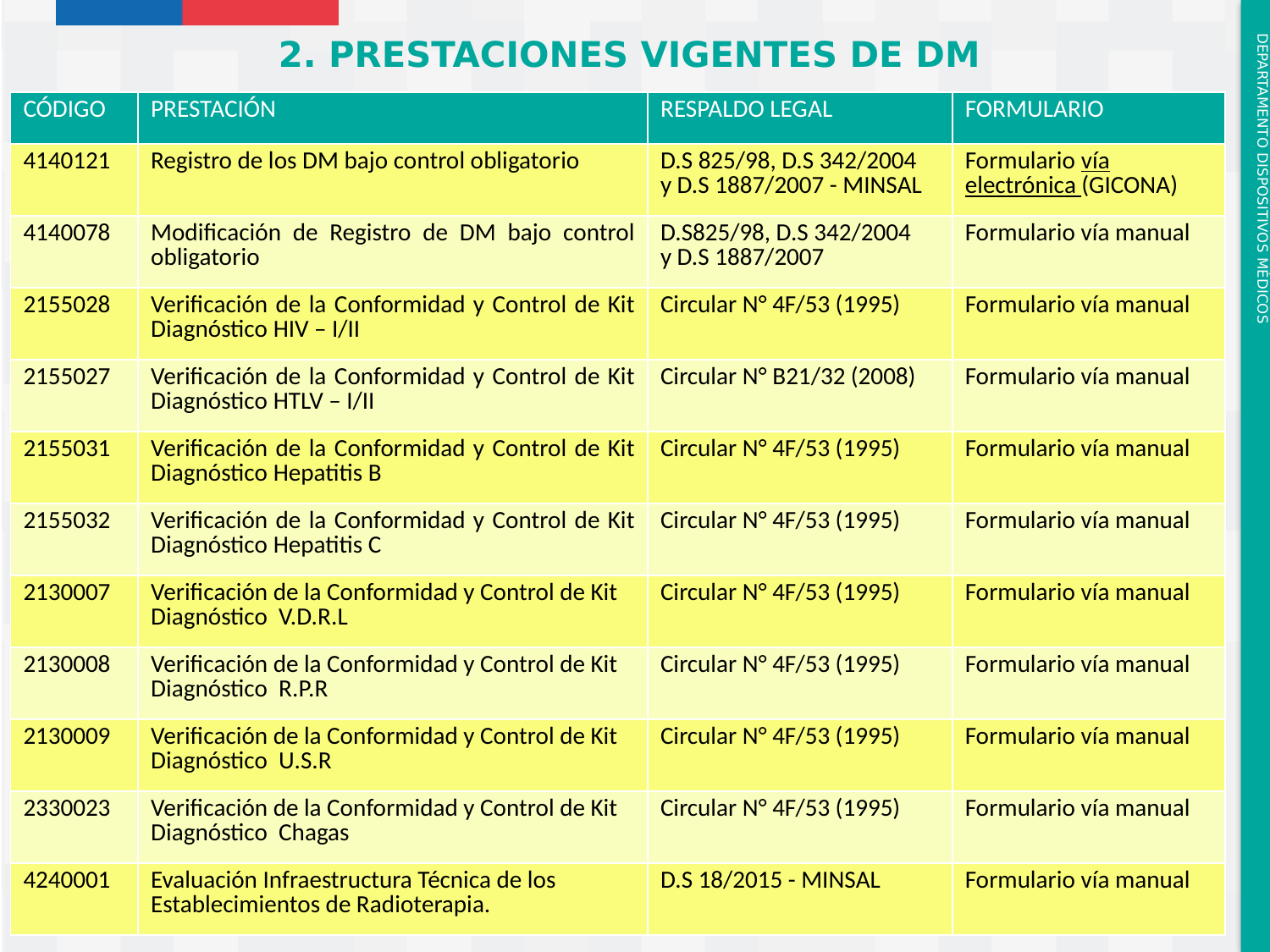

2. PRESTACIONES VIGENTES DE DM
| CÓDIGO | PRESTACIÓN | RESPALDO LEGAL | FORMULARIO |
| --- | --- | --- | --- |
| 4140121 | Registro de los DM bajo control obligatorio | D.S 825/98, D.S 342/2004 y D.S 1887/2007 - MINSAL | Formulario vía electrónica (GICONA) |
| 4140078 | Modificación de Registro de DM bajo control obligatorio | D.S825/98, D.S 342/2004 y D.S 1887/2007 | Formulario vía manual |
| 2155028 | Verificación de la Conformidad y Control de Kit Diagnóstico HIV – I/II | Circular N° 4F/53 (1995) | Formulario vía manual |
| 2155027 | Verificación de la Conformidad y Control de Kit Diagnóstico HTLV – I/II | Circular N° B21/32 (2008) | Formulario vía manual |
| 2155031 | Verificación de la Conformidad y Control de Kit Diagnóstico Hepatitis B | Circular N° 4F/53 (1995) | Formulario vía manual |
| 2155032 | Verificación de la Conformidad y Control de Kit Diagnóstico Hepatitis C | Circular N° 4F/53 (1995) | Formulario vía manual |
| 2130007 | Verificación de la Conformidad y Control de Kit Diagnóstico V.D.R.L | Circular N° 4F/53 (1995) | Formulario vía manual |
| 2130008 | Verificación de la Conformidad y Control de Kit Diagnóstico R.P.R | Circular N° 4F/53 (1995) | Formulario vía manual |
| 2130009 | Verificación de la Conformidad y Control de Kit Diagnóstico U.S.R | Circular N° 4F/53 (1995) | Formulario vía manual |
| 2330023 | Verificación de la Conformidad y Control de Kit Diagnóstico Chagas | Circular N° 4F/53 (1995) | Formulario vía manual |
| 4240001 | Evaluación Infraestructura Técnica de los Establecimientos de Radioterapia. | D.S 18/2015 - MINSAL | Formulario vía manual |